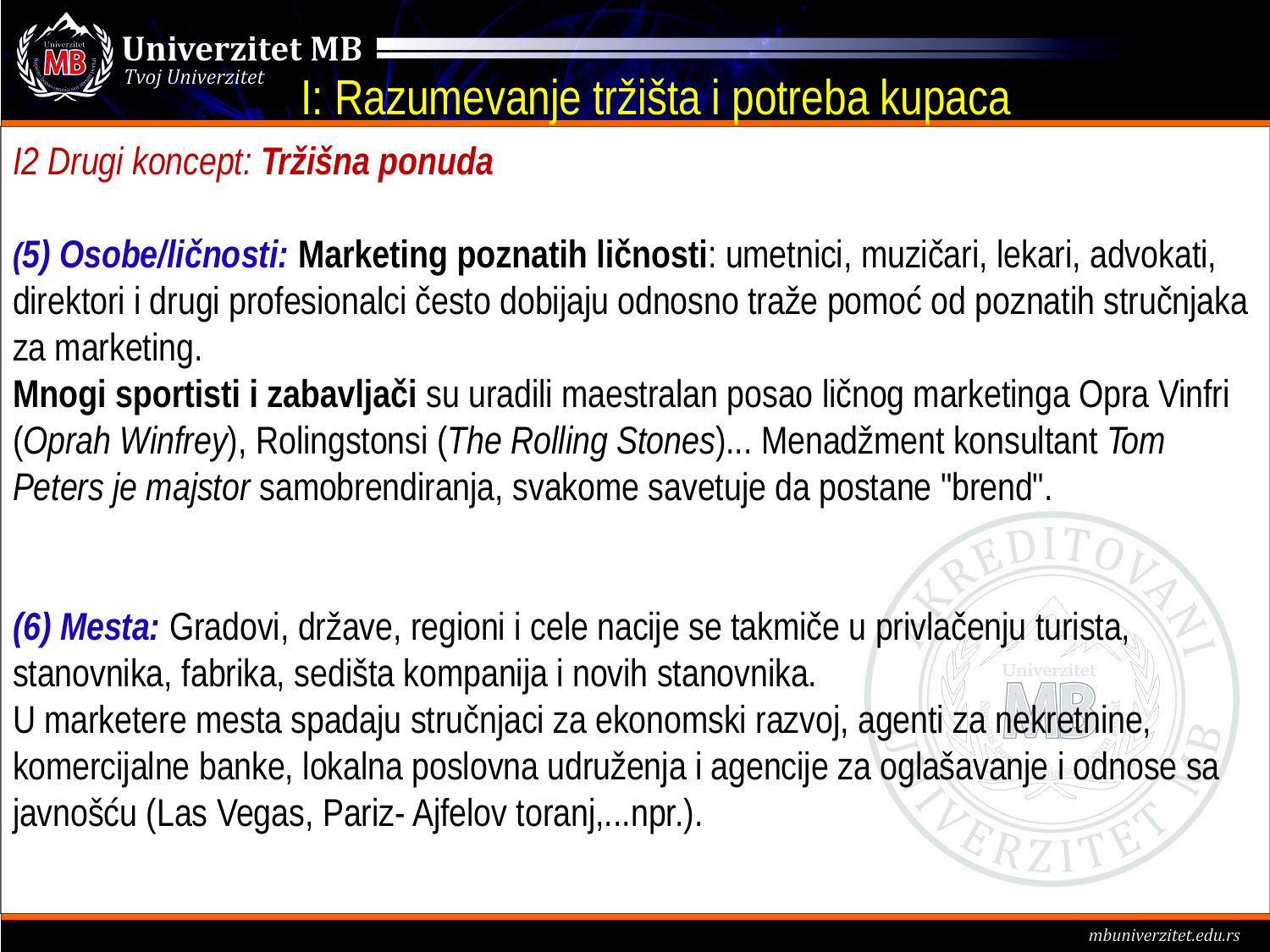

# I: Razumevanje tržišta i potreba kupaca
I2 Drugi koncept: Tržišna ponuda

(5) Osobe/ličnosti: Marketing poznatih ličnosti: umetnici, muzičari, lekari, advokati, direktori i drugi profesionalci često dobijaju odnosno traže pomoć od poznatih stručnjaka za marketing.
Mnogi sportisti i zabavljači su uradili maestralan posao ličnog marketinga Opra Vinfri (Oprah Winfrey), Rolingstonsi (The Rolling Stones)... Menadžment konsultant Tom Peters je majstor samobrendiranja, svakome savetuje da postane "brend".

(6) Mesta: Gradovi, države, regioni i cele nacije se takmiče u privlačenju turista, stanovnika, fabrika, sedišta kompanija i novih stanovnika.
U marketere mesta spadaju stručnjaci za ekonomski razvoj, agenti za nekretnine, komercijalne banke, lokalna poslovna udruženja i agencije za oglašavanje i odnose sa javnošću (Las Vegas, Pariz- Ajfelov toranj,...npr.).